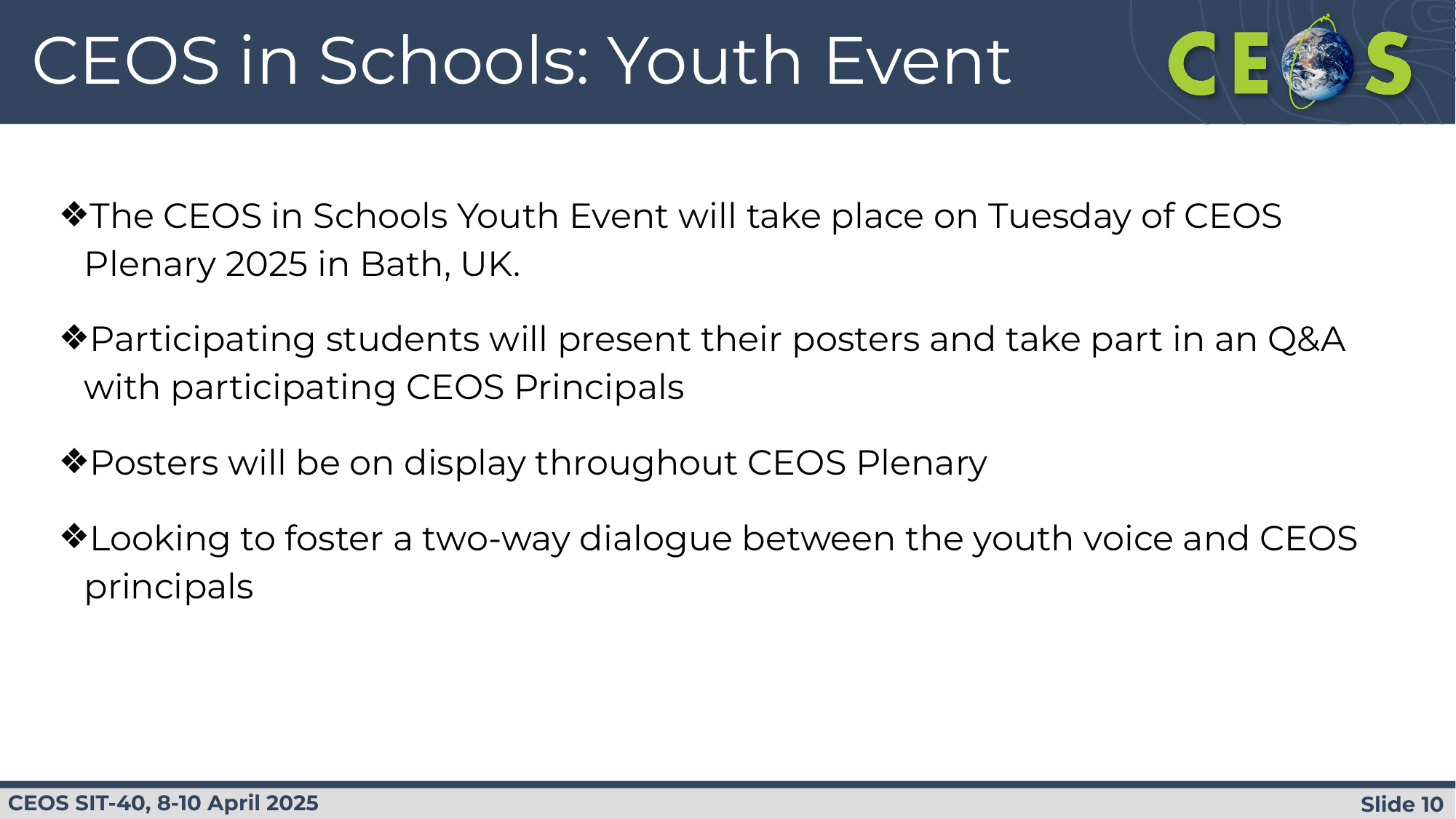

# CEOS in Schools: Youth Event
The CEOS in Schools Youth Event will take place on Tuesday of CEOS Plenary 2025 in Bath, UK.
Participating students will present their posters and take part in an Q&A with participating CEOS Principals
Posters will be on display throughout CEOS Plenary
Looking to foster a two-way dialogue between the youth voice and CEOS principals